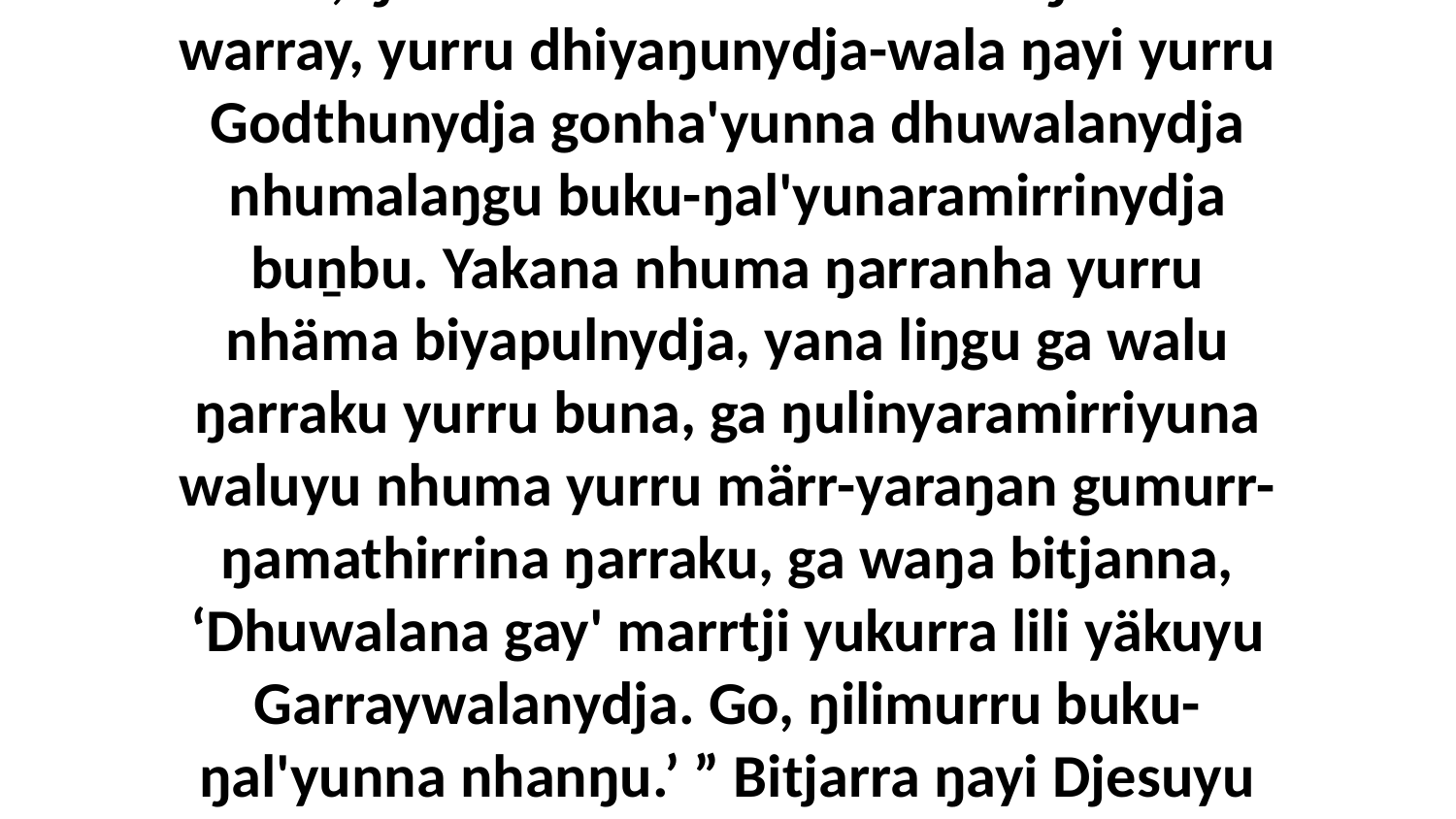

35 “Yo, ŋarra bini nhumalanha walŋakunha warray, yurru dhiyaŋunydja-wala ŋayi yurru Godthunydja gonha'yunna dhuwalanydja nhumalaŋgu buku-ŋal'yunaramirrinydja buṉbu. Yakana nhuma ŋarranha yurru nhäma biyapulnydja, yana liŋgu ga walu ŋarraku yurru buna, ga ŋulinyaramirriyuna waluyu nhuma yurru märr-yaraŋan gumurr-ŋamathirrina ŋarraku, ga waŋa bitjanna, ‘Dhuwalana gay' marrtji yukurra lili yäkuyu Garraywalanydja. Go, ŋilimurru buku-ŋal'yunna nhanŋu.’ ” Bitjarra ŋayi Djesuyu ḻakaraŋalanydja.